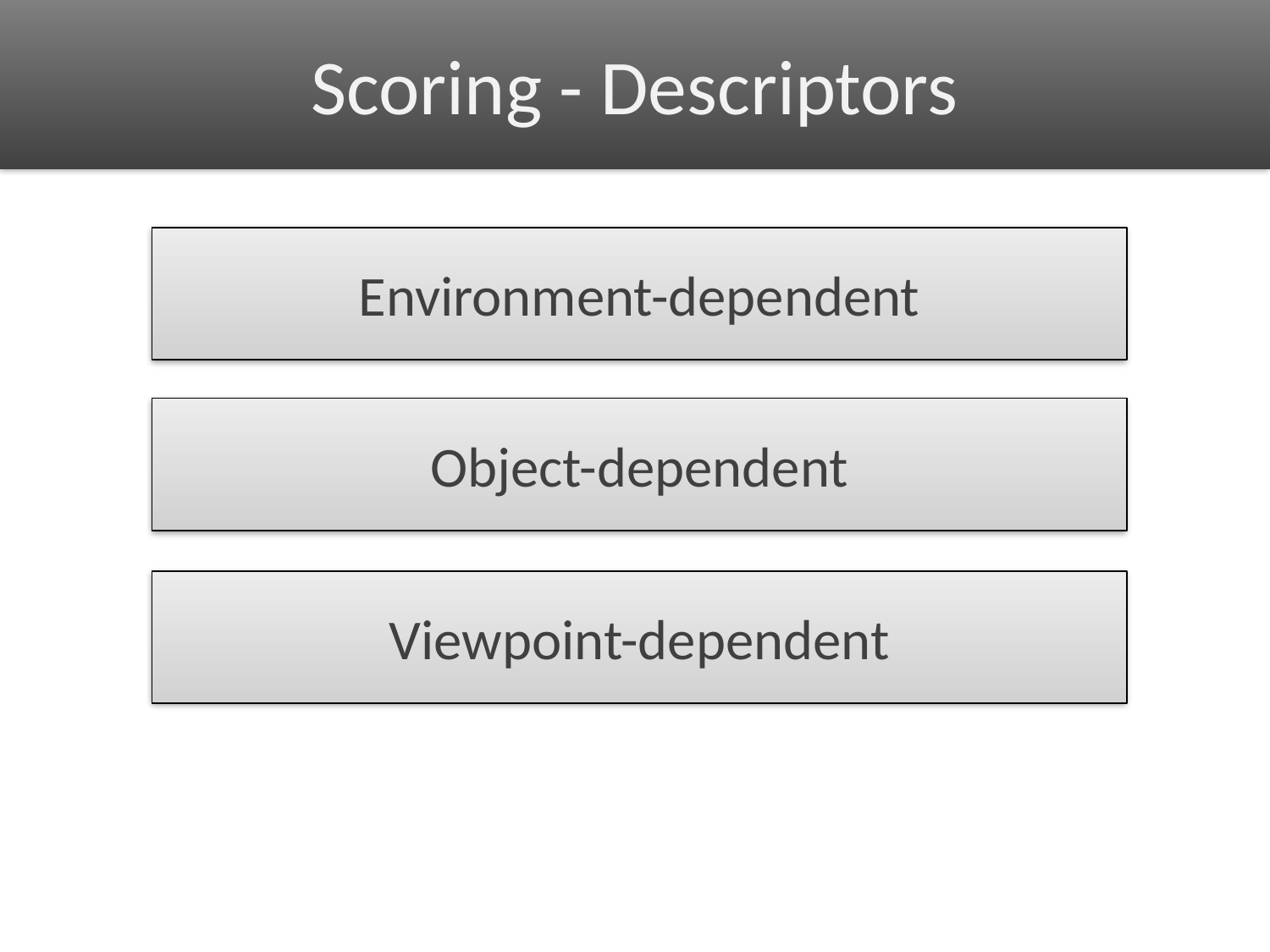

# Scoring - Descriptors
Environment-dependent
Object-dependent
Viewpoint-dependent